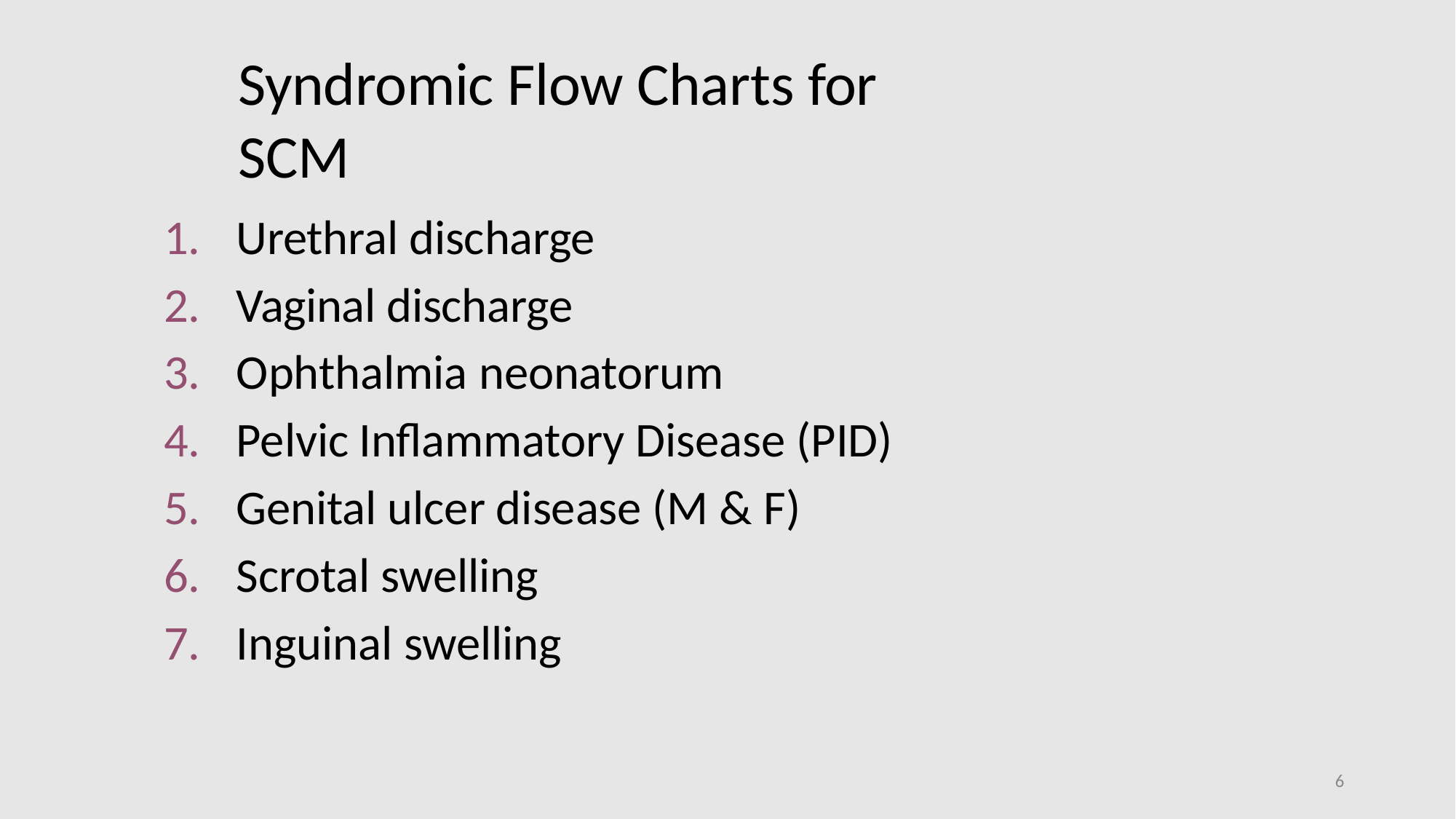

# Syndromic Flow Charts for SCM
Urethral discharge
Vaginal discharge
Ophthalmia neonatorum
Pelvic Inflammatory Disease (PID)
Genital ulcer disease (M & F)
Scrotal swelling
Inguinal swelling
6